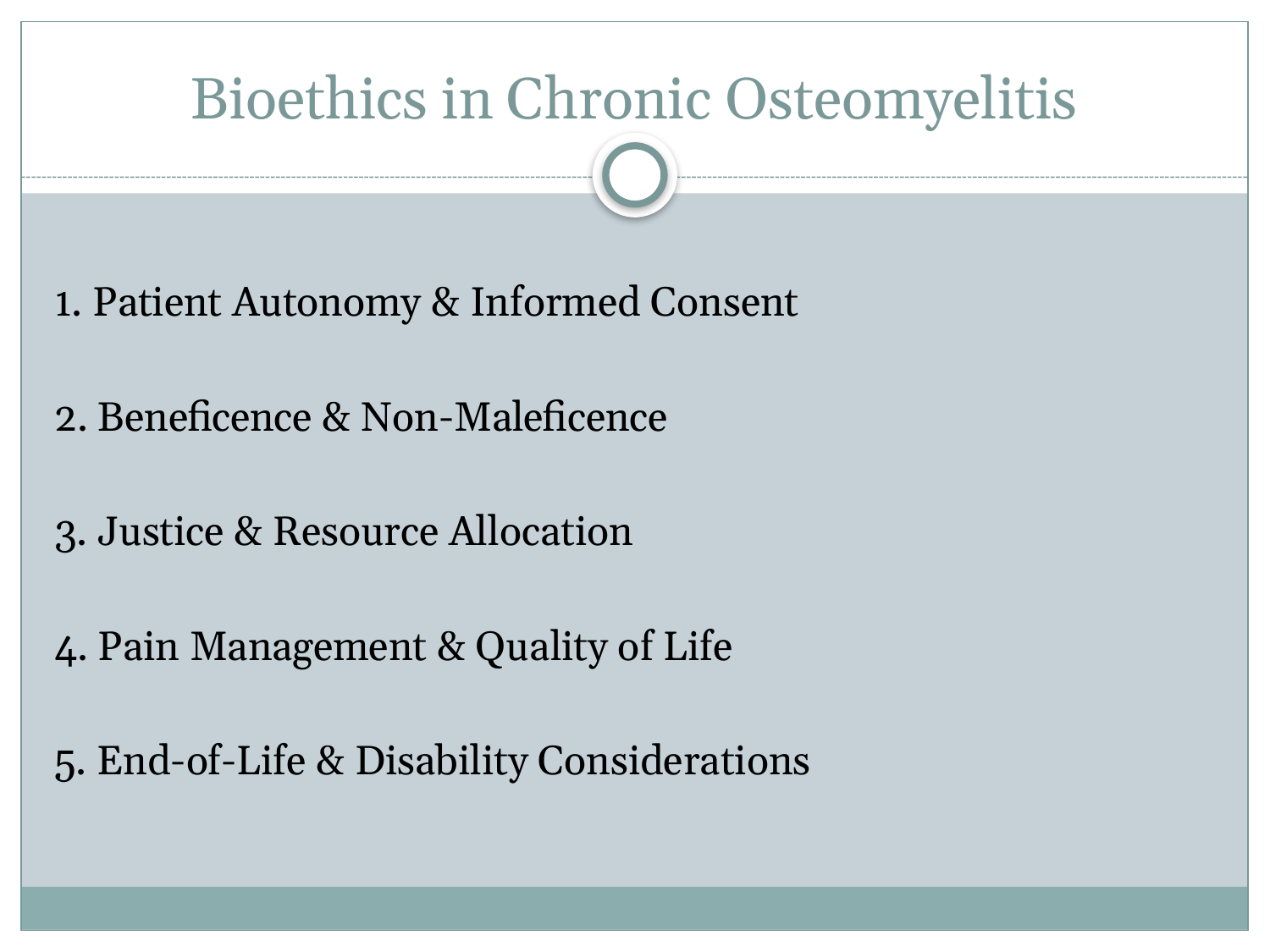

# Bioethics in Chronic Osteomyelitis

1. Patient Autonomy & Informed Consent

2. Beneficence & Non-Maleficence

3. Justice & Resource Allocation

4. Pain Management & Quality of Life

5. End-of-Life & Disability Considerations